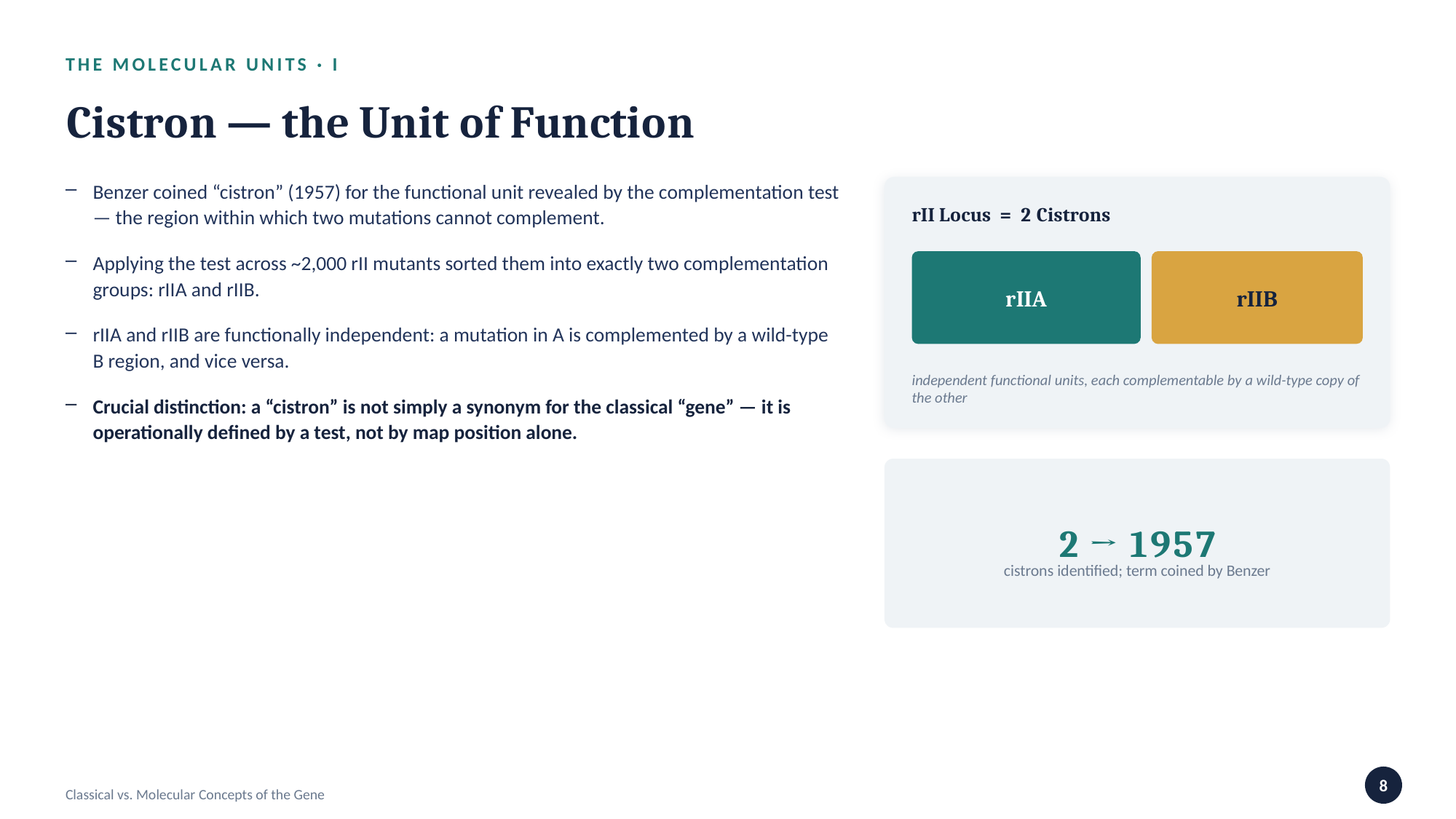

THE MOLECULAR UNITS · I
Cistron — the Unit of Function
Benzer coined “cistron” (1957) for the functional unit revealed by the complementation test — the region within which two mutations cannot complement.
Applying the test across ~2,000 rII mutants sorted them into exactly two complementation groups: rIIA and rIIB.
rIIA and rIIB are functionally independent: a mutation in A is complemented by a wild-type B region, and vice versa.
Crucial distinction: a “cistron” is not simply a synonym for the classical “gene” — it is operationally defined by a test, not by map position alone.

rII Locus  =  2 Cistrons

rIIA

rIIB
independent functional units, each complementable by a wild-type copy of the other

2 → 1957
cistrons identified; term coined by Benzer

8
Classical vs. Molecular Concepts of the Gene